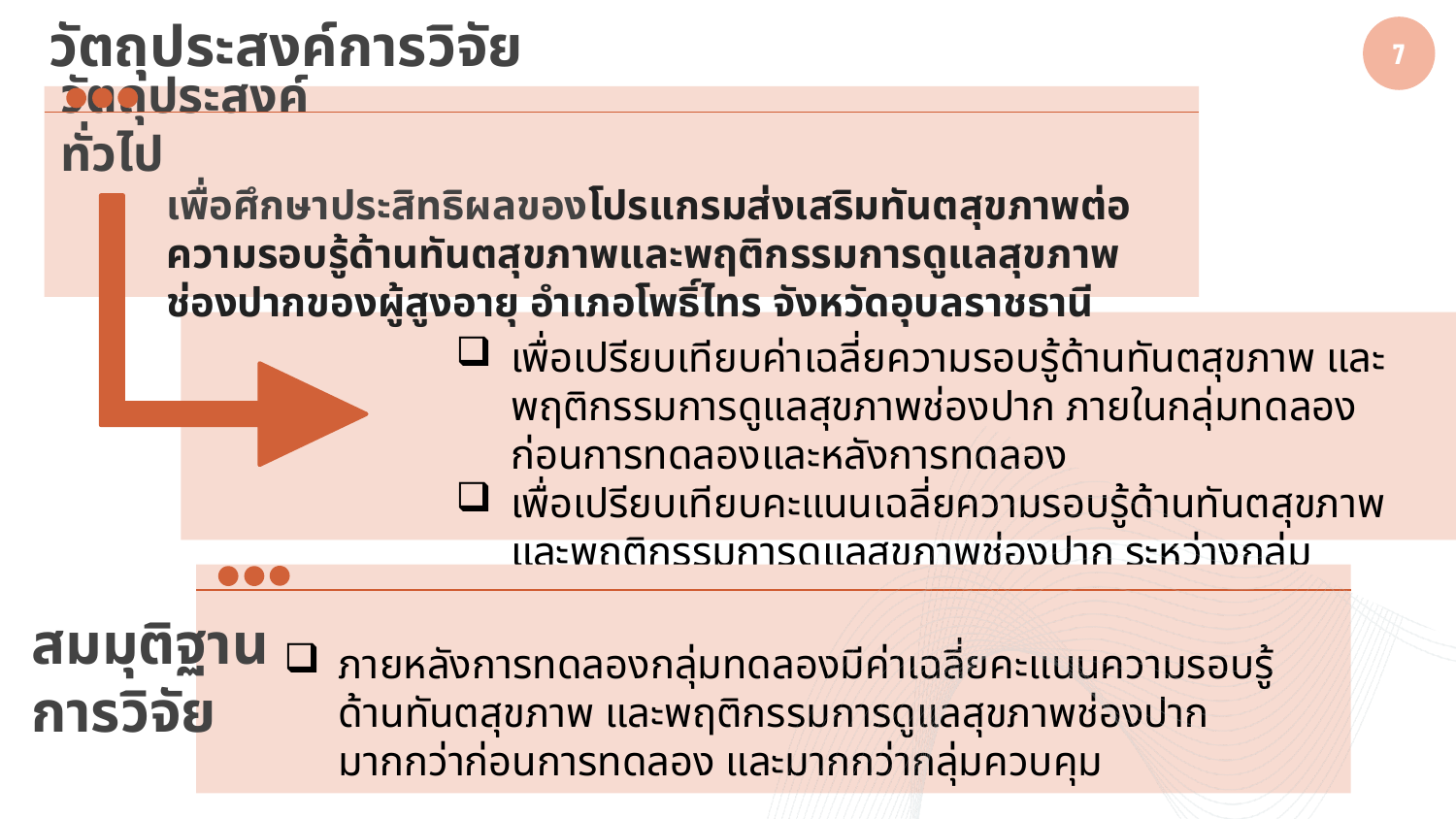

วัตถุประสงค์การวิจัย
7

# วัตถุประสงค์ทั่วไป
เพื่อศึกษาประสิทธิผลของโปรแกรมส่งเสริมทันตสุขภาพต่อความรอบรู้ด้านทันตสุขภาพและพฤติกรรมการดูแลสุขภาพช่องปากของผู้สูงอายุ อำเภอโพธิ์ไทร จังหวัดอุบลราชธานี

เพื่อเปรียบเทียบค่าเฉลี่ยความรอบรู้ด้านทันตสุขภาพ และพฤติกรรมการดูแลสุขภาพช่องปาก ภายในกลุ่มทดลอง ก่อนการทดลองและหลังการทดลอง
เพื่อเปรียบเทียบคะแนนเฉลี่ยความรอบรู้ด้านทันตสุขภาพ และพฤติกรรมการดูแลสุขภาพช่องปาก ระหว่างกลุ่มทดลองและกลุ่มควบคุม

ภายหลังการทดลองกลุ่มทดลองมีค่าเฉลี่ยคะแนนความรอบรู้ด้านทันตสุขภาพ และพฤติกรรมการดูแลสุขภาพช่องปาก มากกว่าก่อนการทดลอง และมากกว่ากลุ่มควบคุม

สมมุติฐาน
การวิจัย